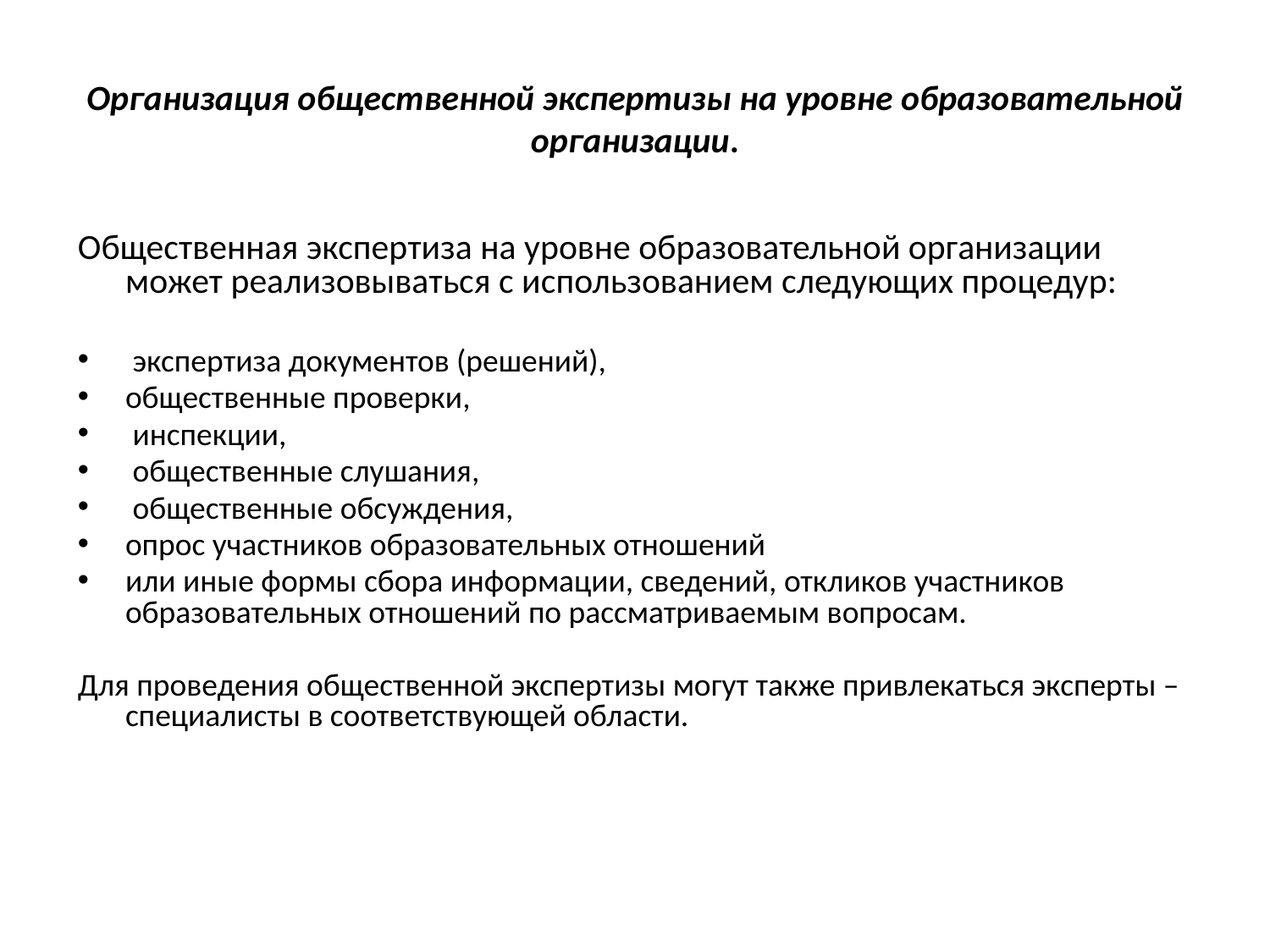

# Организация общественной экспертизы на уровне образовательной организации.
Общественная экспертиза на уровне образовательной организации может реализовываться с использованием следующих процедур:

 экспертиза документов (решений),
общественные проверки,
 инспекции,
 общественные слушания,
 общественные обсуждения,
опрос участников образовательных отношений
или иные формы сбора информации, сведений, откликов участников образовательных отношений по рассматриваемым вопросам.

Для проведения общественной экспертизы могут также привлекаться эксперты – специалисты в соответствующей области.